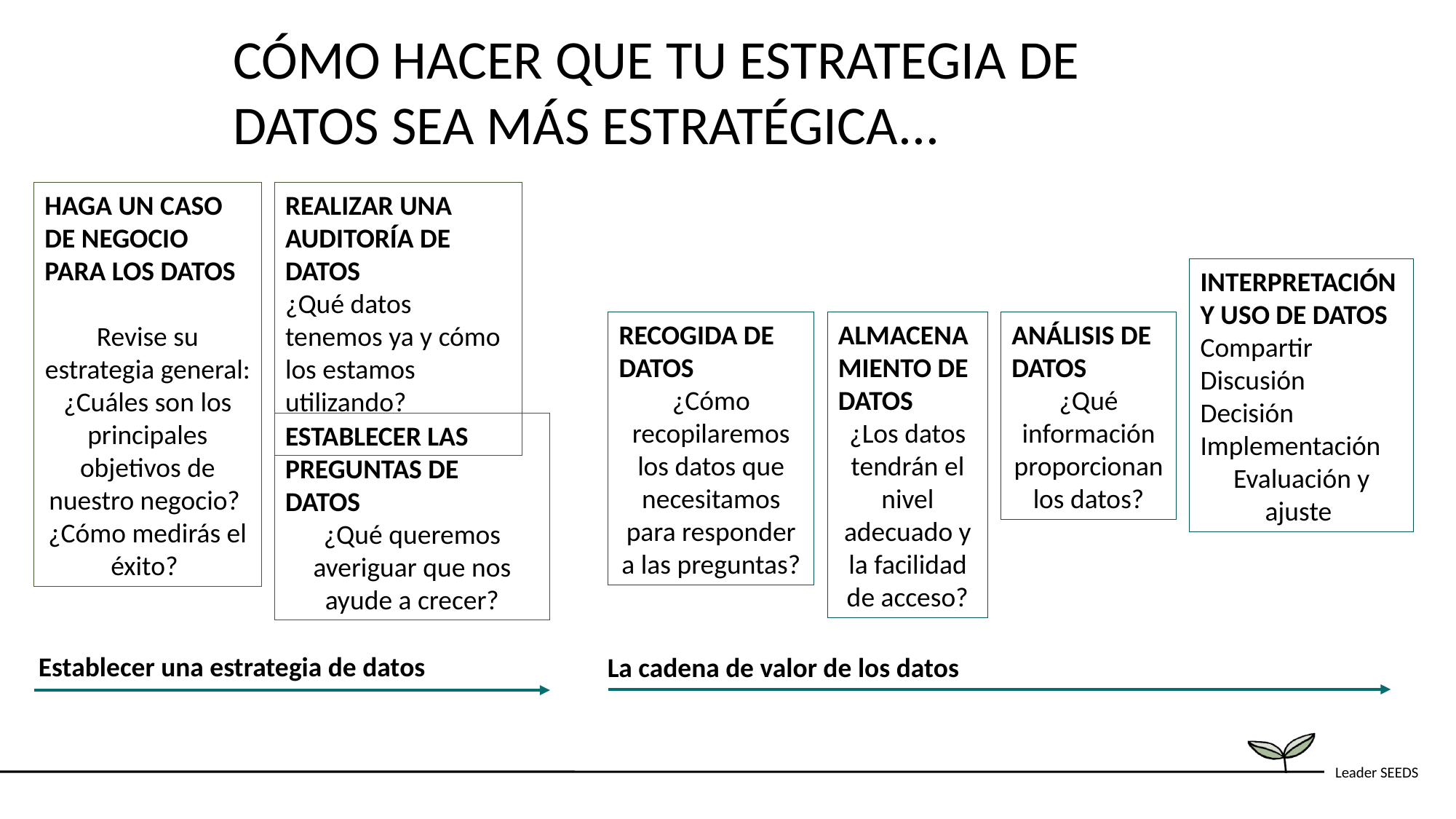

CÓMO HACER QUE TU ESTRATEGIA DE DATOS SEA MÁS ESTRATÉGICA...

HAGA UN CASO DE NEGOCIO PARA LOS DATOS

Revise su estrategia general:
¿Cuáles son los principales objetivos de nuestro negocio?
¿Cómo medirás el éxito?
REALIZAR UNA AUDITORÍA DE DATOS
¿Qué datos tenemos ya y cómo los estamos utilizando?

INTERPRETACIÓN Y USO DE DATOS
Compartir
Discusión
Decisión
Implementación
Evaluación y ajuste
RECOGIDA DE DATOS
¿Cómo recopilaremos los datos que necesitamos para responder a las preguntas?
ALMACENAMIENTO DE DATOS
¿Los datos tendrán el nivel adecuado y la facilidad de acceso?
ANÁLISIS DE DATOS
¿Qué información proporcionan los datos?
ESTABLECER LAS PREGUNTAS DE DATOS
¿Qué queremos averiguar que nos ayude a crecer?
Establecer una estrategia de datos

La cadena de valor de los datos